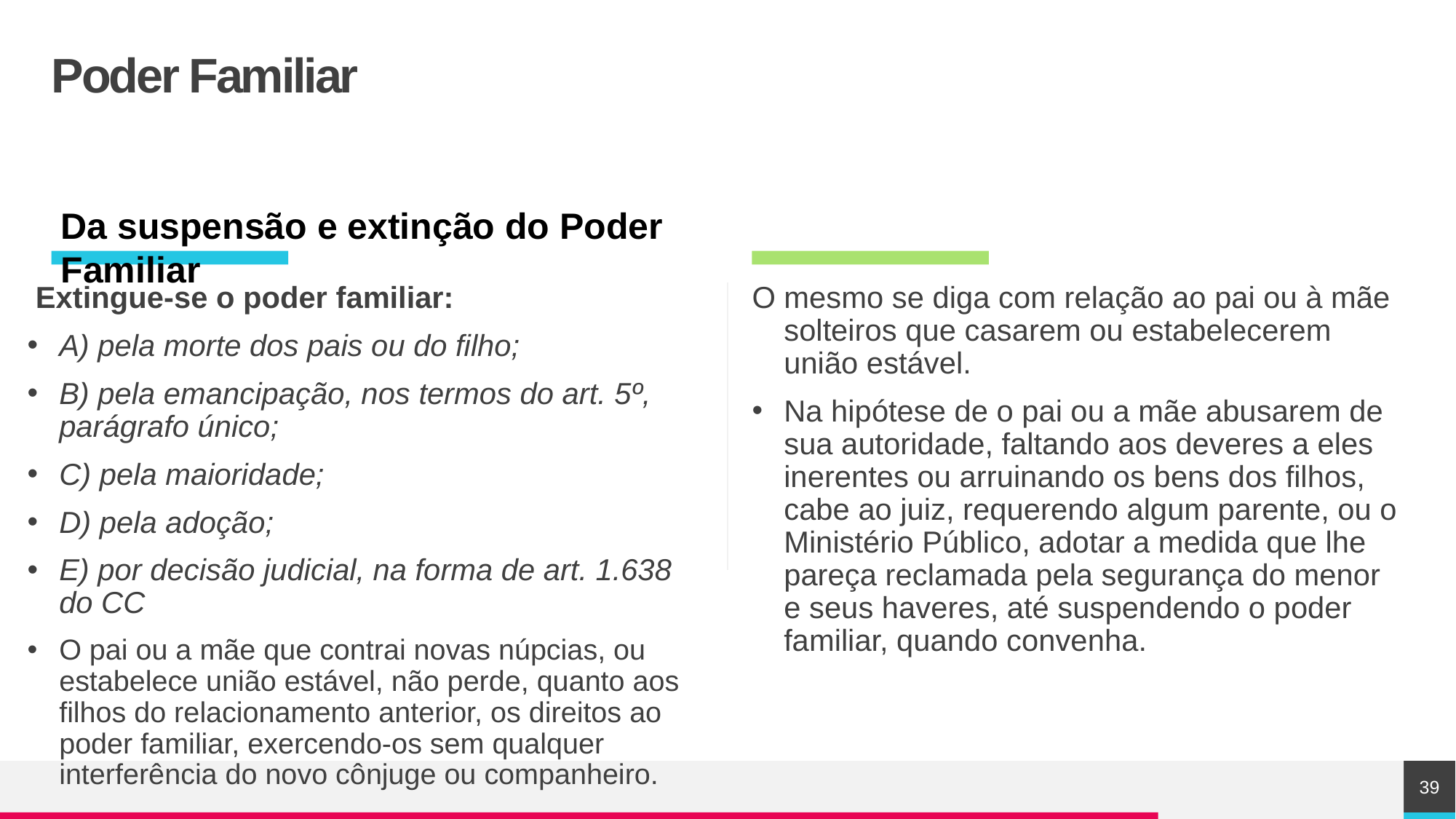

# Poder Familiar
Da suspensão e extinção do Poder Familiar

 Extingue-se o poder familiar:
A) pela morte dos pais ou do filho;
B) pela emancipação, nos termos do art. 5º, parágrafo único;
C) pela maioridade;
D) pela adoção;
E) por decisão judicial, na forma de art. 1.638 do CC
O pai ou a mãe que contrai novas núpcias, ou estabelece união estável, não perde, quanto aos filhos do relacionamento anterior, os direitos ao poder familiar, exercendo-os sem qualquer interferência do novo cônjuge ou companheiro.
O mesmo se diga com relação ao pai ou à mãe solteiros que casarem ou estabelecerem união estável.
Na hipótese de o pai ou a mãe abusarem de sua autoridade, faltando aos deveres a eles inerentes ou arruinando os bens dos filhos, cabe ao juiz, requerendo algum parente, ou o Ministério Público, adotar a medida que lhe pareça reclamada pela segurança do menor e seus haveres, até suspendendo o poder familiar, quando convenha.

39